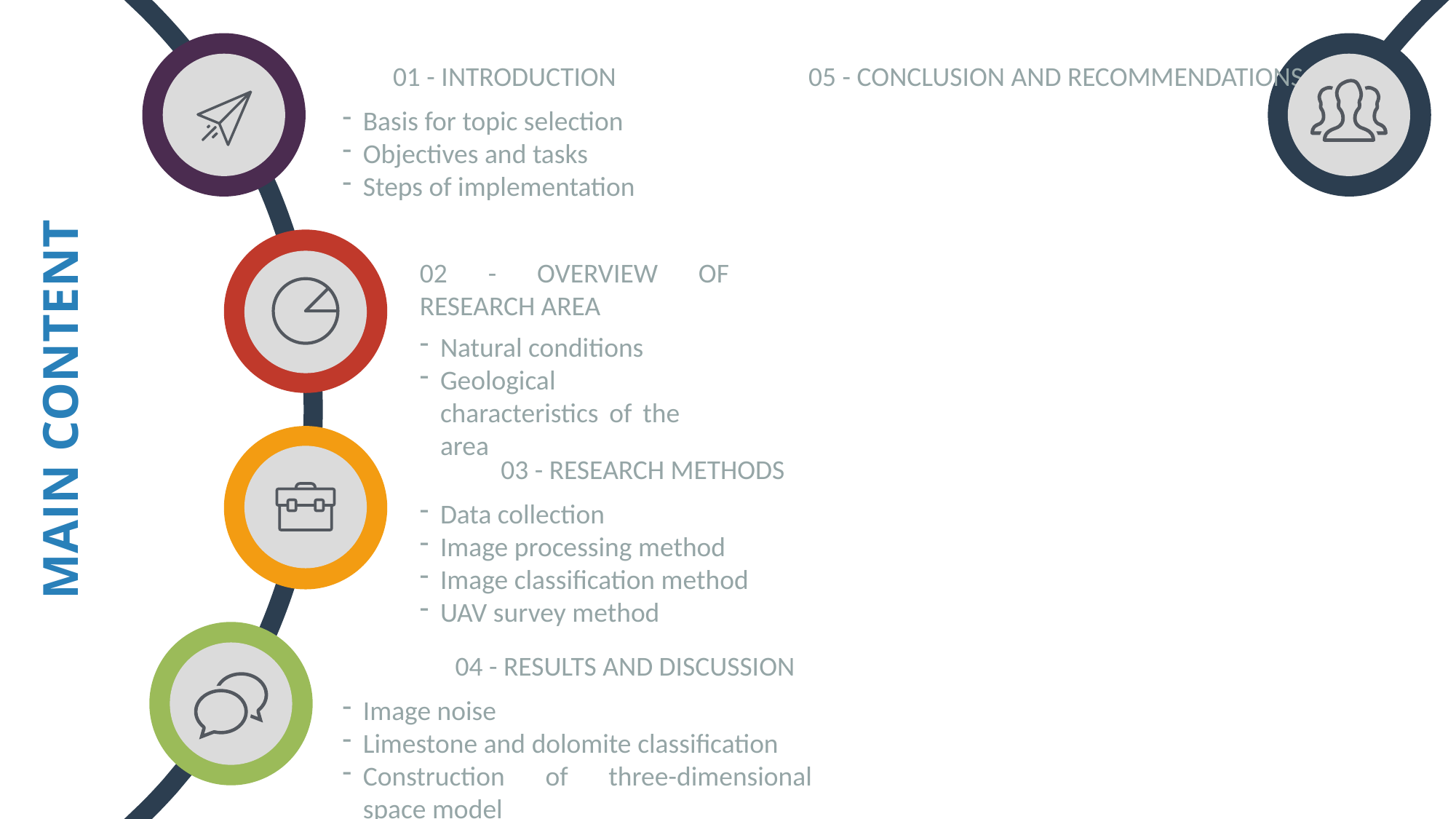

01 - INTRODUCTION
Basis for topic selection
Objectives and tasks
Steps of implementation
05 - CONCLUSION AND RECOMMENDATIONS

02 - OVERVIEW OF RESEARCH AREA
Natural conditions
Geological characteristics of the area

MAIN CONTENT

03 - RESEARCH METHODS
Data collection
Image processing method
Image classification method
UAV survey method

04 - RESULTS AND DISCUSSION
Image noise
Limestone and dolomite classification
Construction of three-dimensional space model
Integration of hyperspectral image classification and point cloud